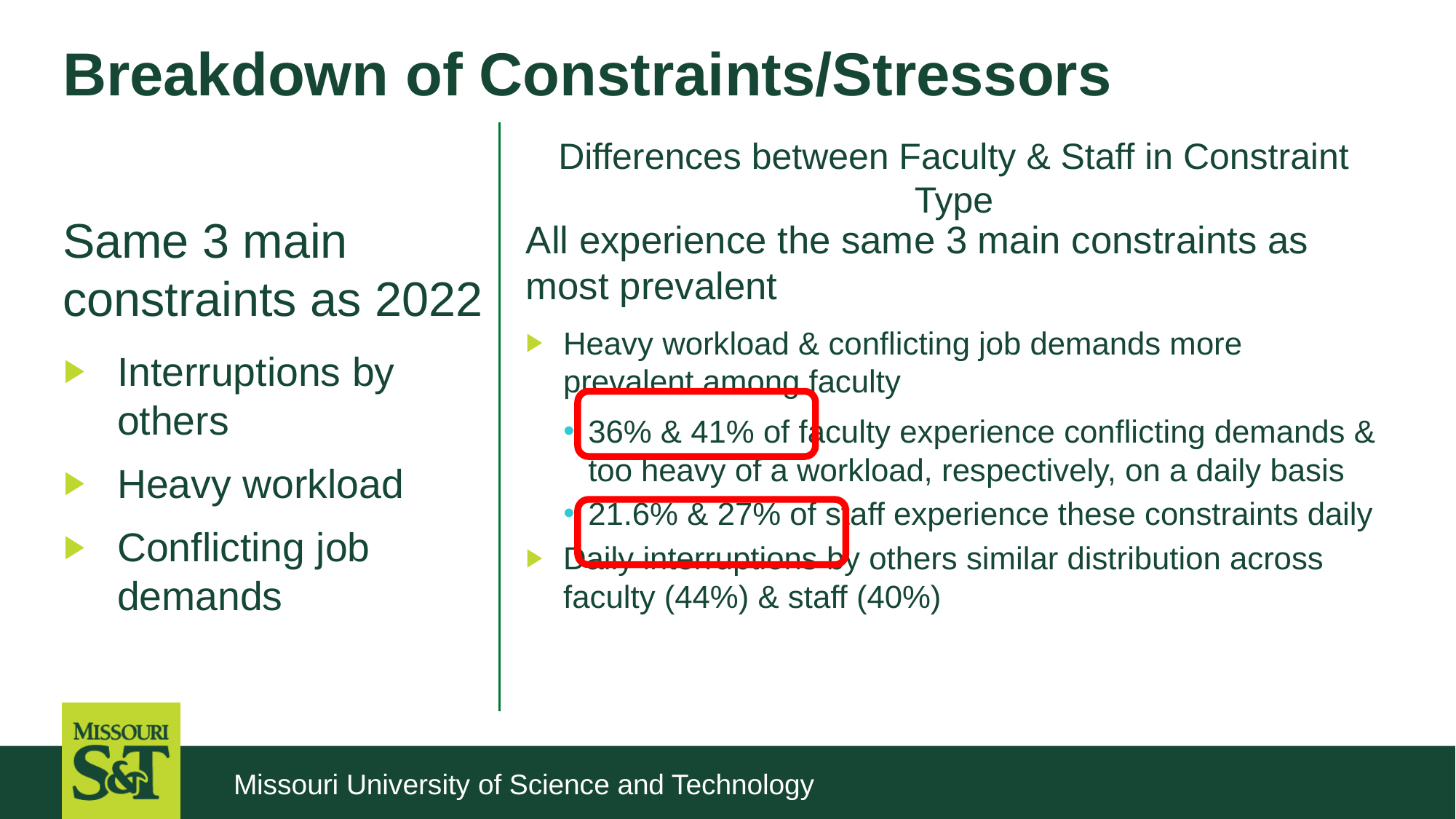

# Breakdown of Constraints/Stressors
Differences between Faculty & Staff in Constraint Type
All experience the same 3 main constraints as most prevalent
Heavy workload & conflicting job demands more prevalent among faculty
36% & 41% of faculty experience conflicting demands & too heavy of a workload, respectively, on a daily basis
21.6% & 27% of staff experience these constraints daily
Daily interruptions by others similar distribution across faculty (44%) & staff (40%)
Same 3 main constraints as 2022
Interruptions by others
Heavy workload
Conflicting job demands

Missouri University of Science and Technology